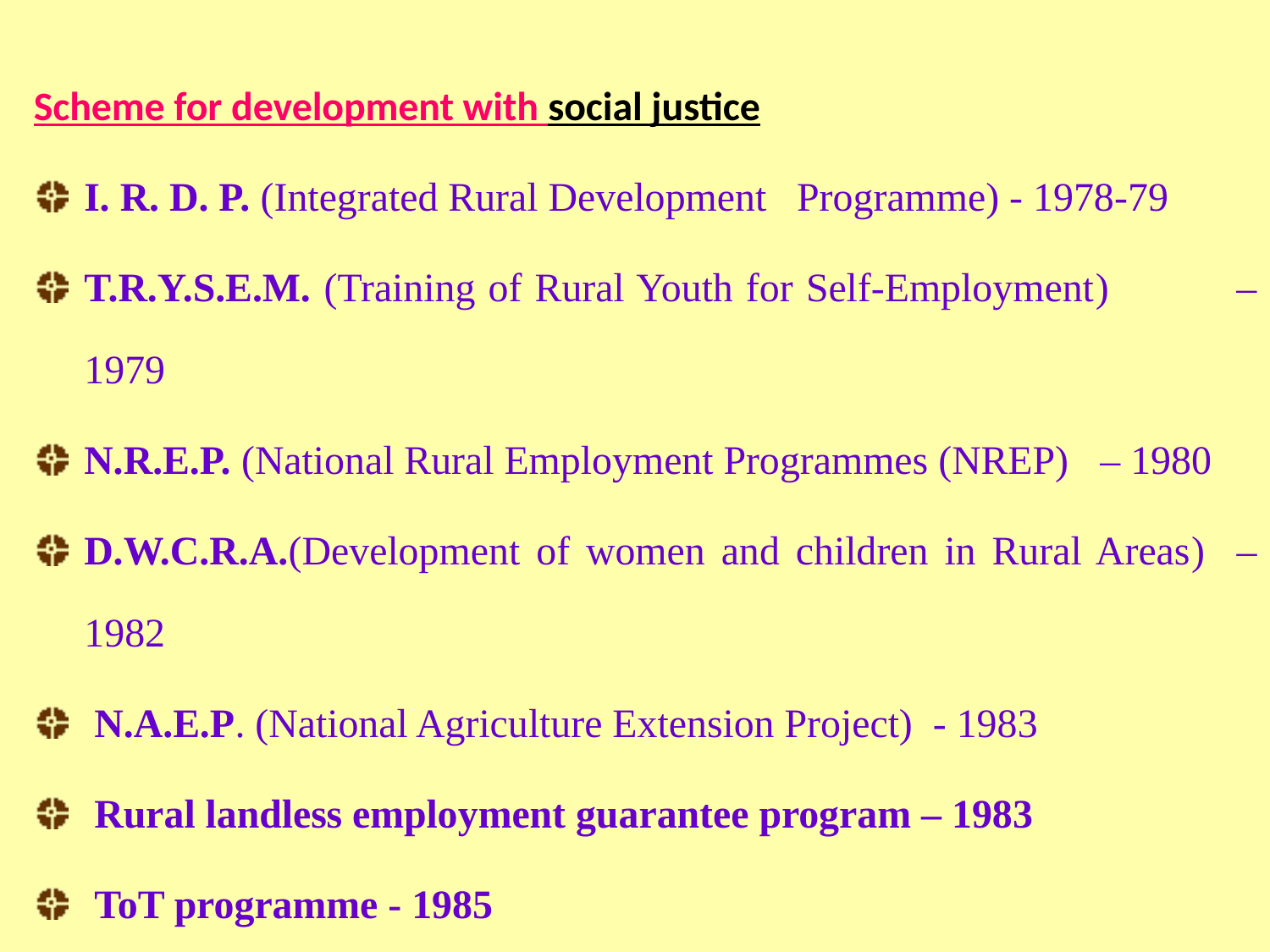

Scheme for development with social justice
I. R. D. P. (Integrated Rural Development   Programme) - 1978-79
T.R.Y.S.E.M. (Training of Rural Youth for Self-Employment)          – 1979
N.R.E.P. (National Rural Employment Programmes (NREP)   – 1980
D.W.C.R.A.(Development of women and children in Rural Areas)  – 1982
 N.A.E.P. (National Agriculture Extension Project)  - 1983
 Rural landless employment guarantee program – 1983
 ToT programme - 1985